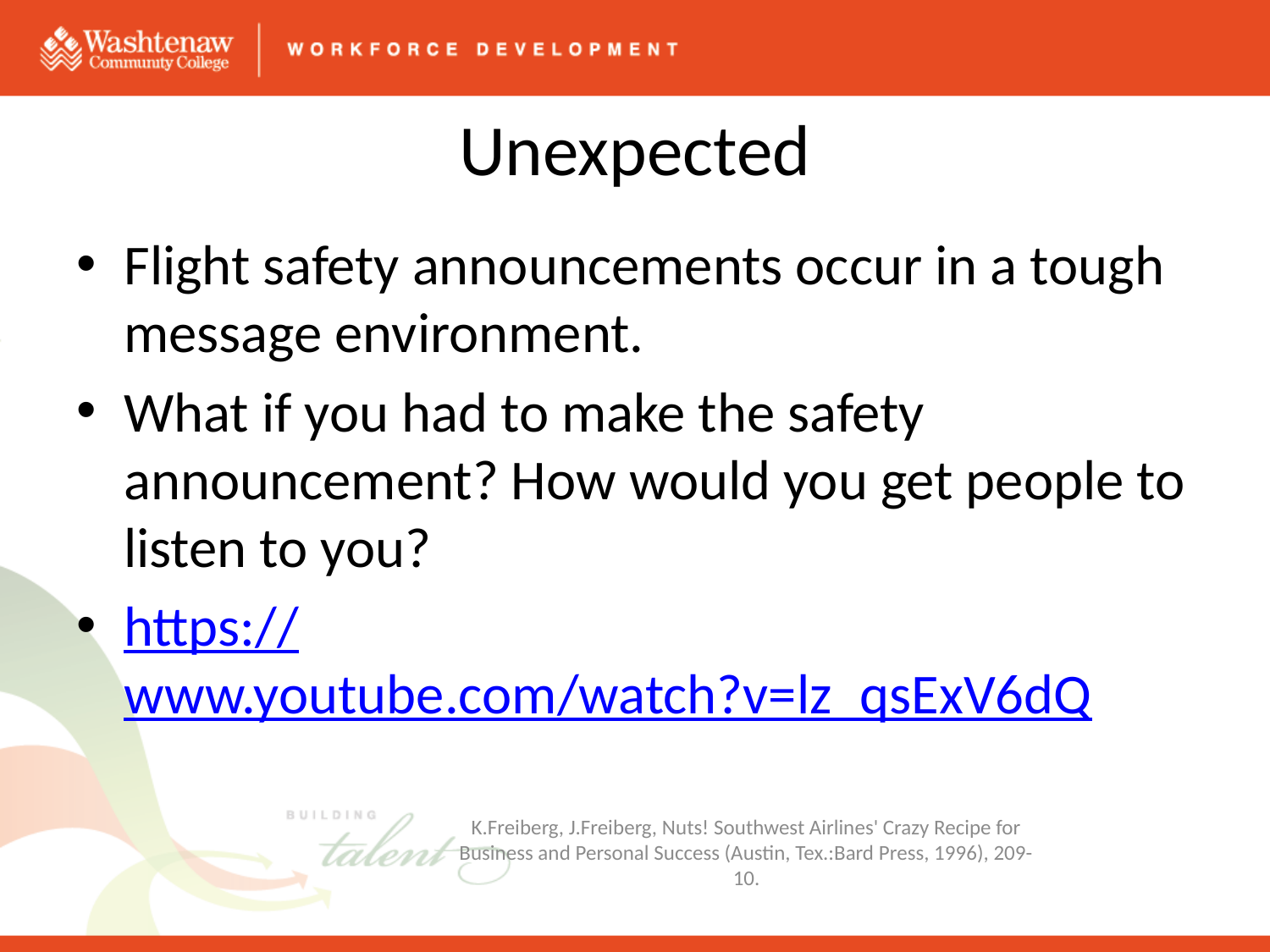

# Unexpected
Flight safety announcements occur in a tough message environment.
What if you had to make the safety announcement? How would you get people to listen to you?
https://www.youtube.com/watch?v=lz_qsExV6dQ

K.Freiberg, J.Freiberg, Nuts! Southwest Airlines' Crazy Recipe for Business and Personal Success (Austin, Tex.:Bard Press, 1996), 209-10.